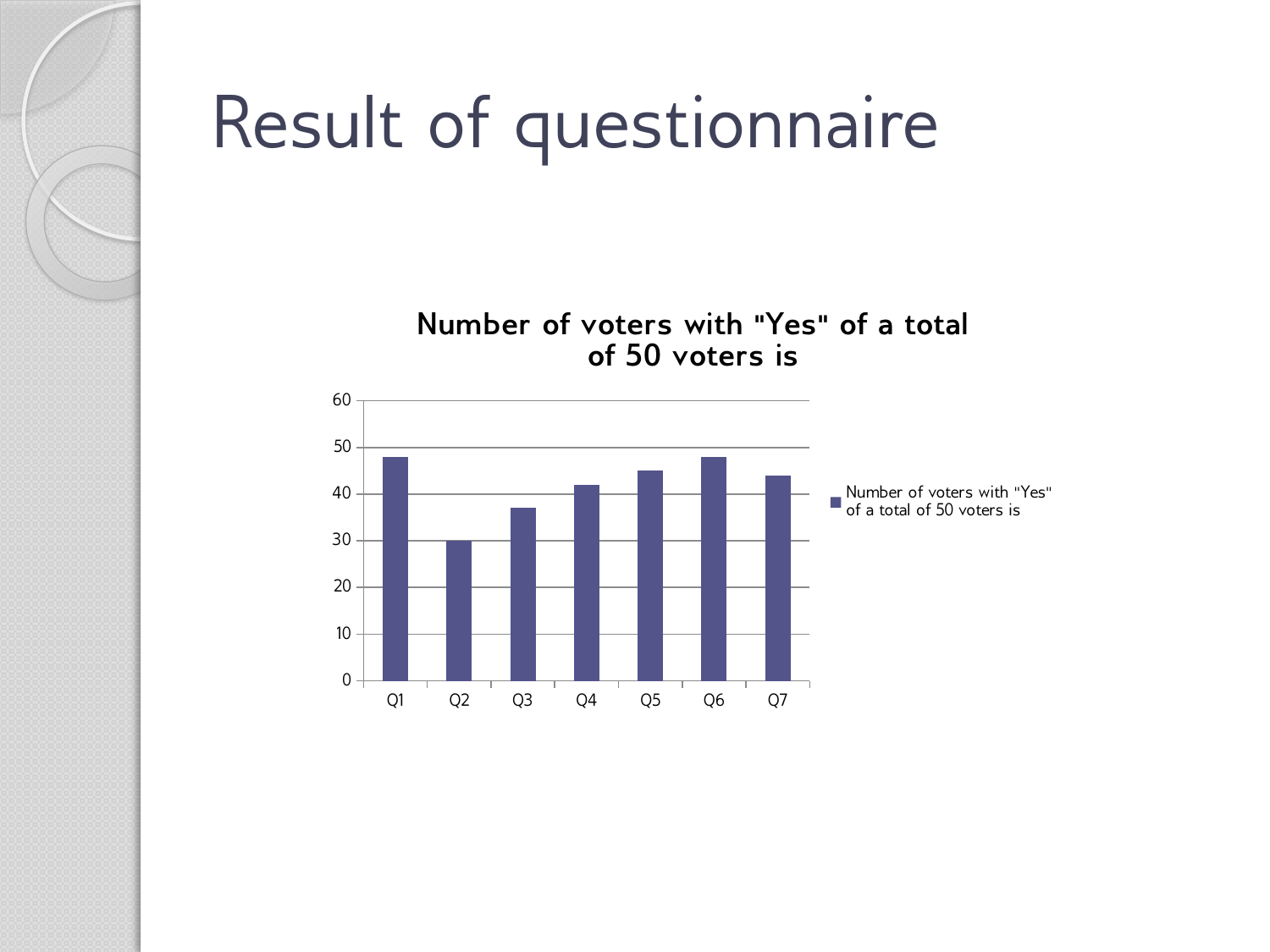

# Result of questionnaire

### Chart:

| Category | Number of voters with "Yes" of a total of 50 voters is |
|---|---|
| Q1 | 48.0 |
| Q2 | 30.0 |
| Q3 | 37.0 |
| Q4 | 42.0 |
| Q5 | 45.0 |
| Q6 | 48.0 |
| Q7 | 44.0 |